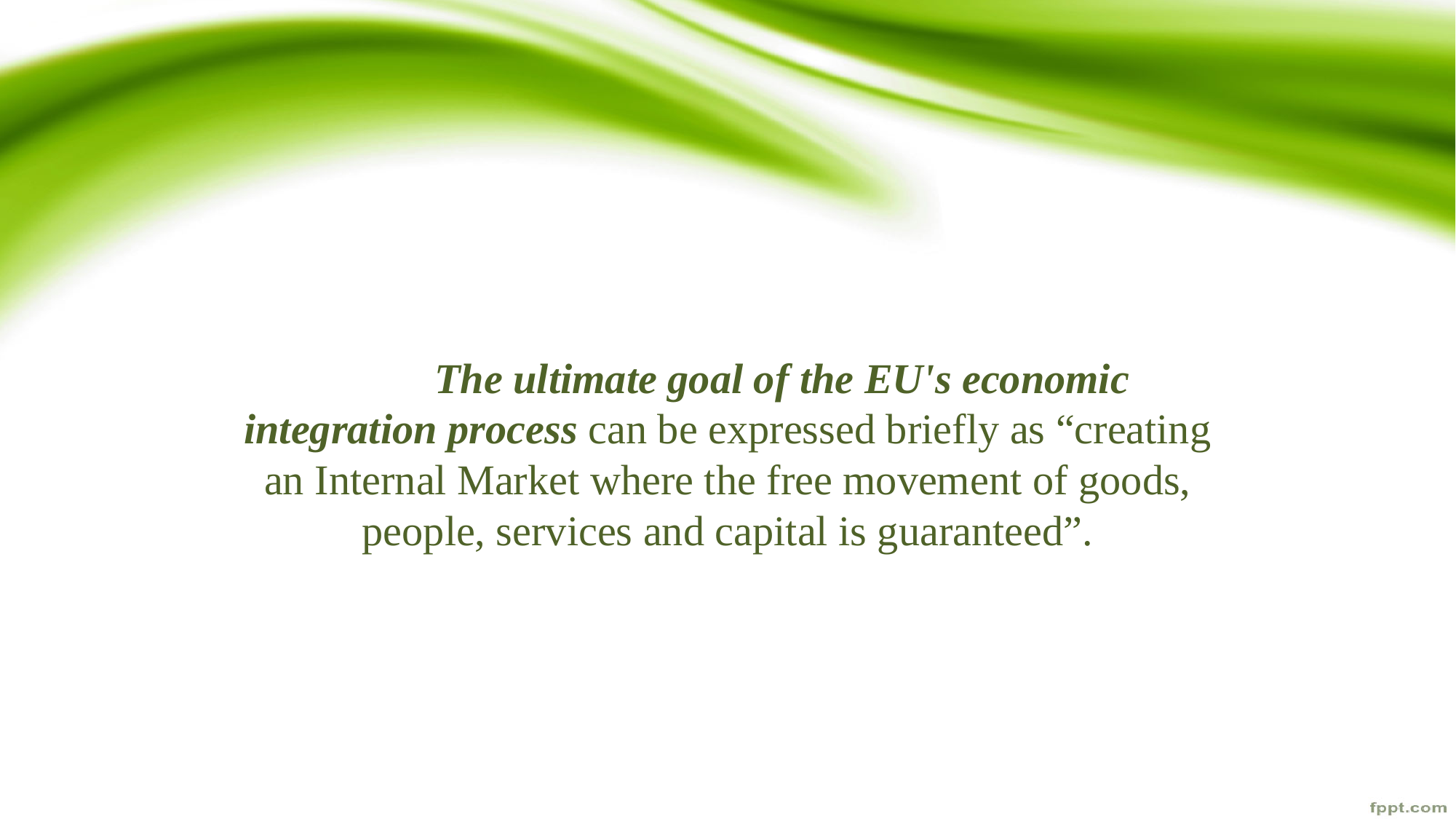

The ultimate goal of the EU's economic integration process can be expressed briefly as “creating an Internal Market where the free movement of goods, people, services and capital is guaranteed”.